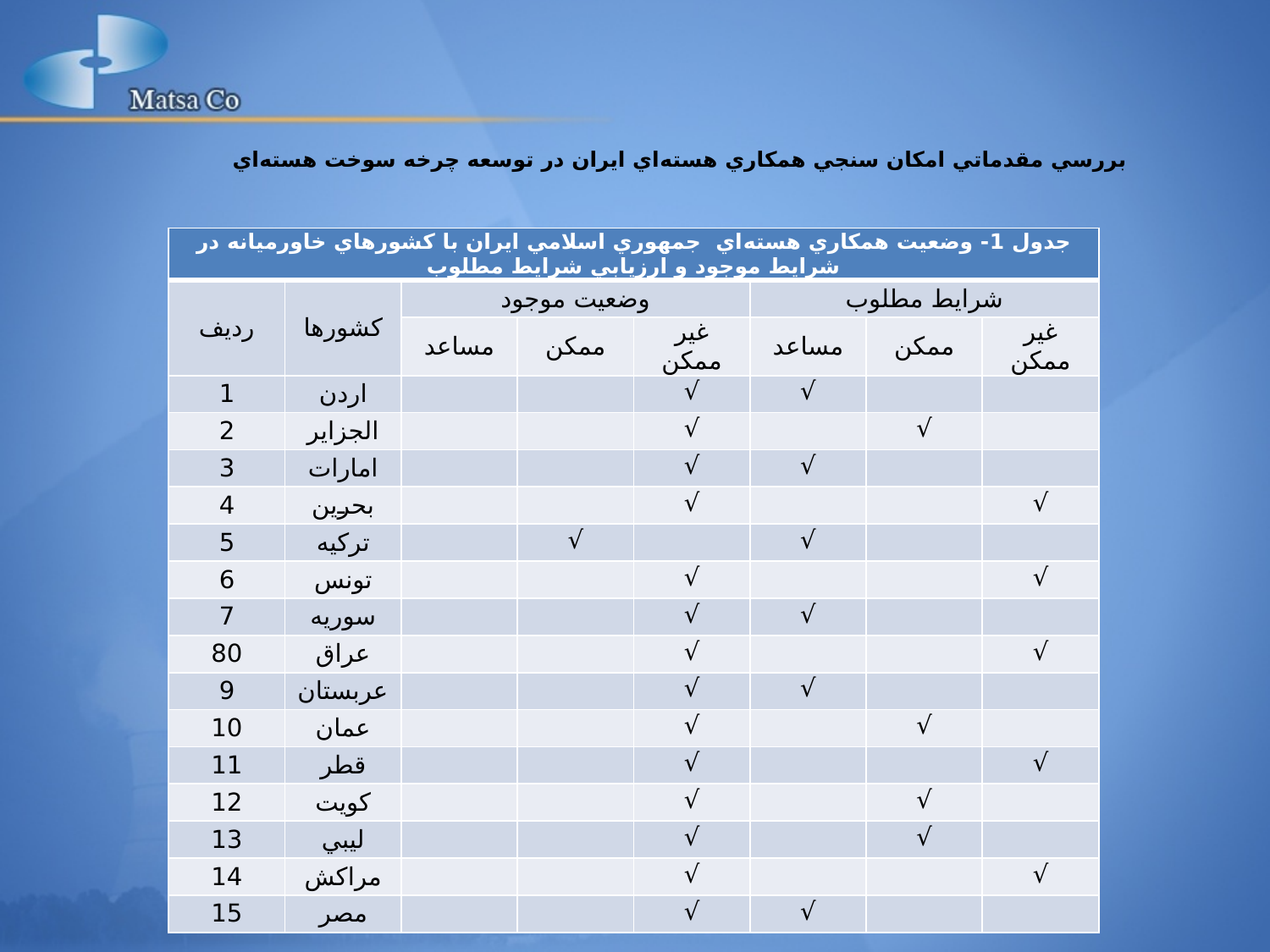

بررسي مقدماتي امکان سنجي همکاري هسته‌اي ايران در توسعه چرخه سوخت هسته‌اي
| جدول 1- وضعيت همکاري هسته‌اي جمهوري اسلامي ايران با کشورهاي خاورميانه در شرايط موجود و ارزيابي شرايط مطلوب |  |  |  |  |  |  |  |
| --- | --- | --- | --- | --- | --- | --- | --- |
| رديف | كشورها | وضعيت موجود |  |  | شرايط مطلوب |  |  |
|  |  | مساعد | ممکن | غير ممکن | مساعد | ممکن | غير ممکن |
| 1 | اردن |  |  | √ | √ |  |  |
| 2 | الجزاير |  |  | √ |  | √ |  |
| 3 | امارات |  |  | √ | √ |  |  |
| 4 | بحرين |  |  | √ |  |  | √ |
| 5 | ترکيه |  | √ |  | √ |  |  |
| 6 | تونس |  |  | √ |  |  | √ |
| 7 | سوريه |  |  | √ | √ |  |  |
| 80 | عراق |  |  | √ |  |  | √ |
| 9 | عربستان |  |  | √ | √ |  |  |
| 10 | عمان |  |  | √ |  | √ |  |
| 11 | قطر |  |  | √ |  |  | √ |
| 12 | کويت |  |  | √ |  | √ |  |
| 13 | ليبي |  |  | √ |  | √ |  |
| 14 | مراکش |  |  | √ |  |  | √ |
| 15 | مصر |  |  | √ | √ |  |  |